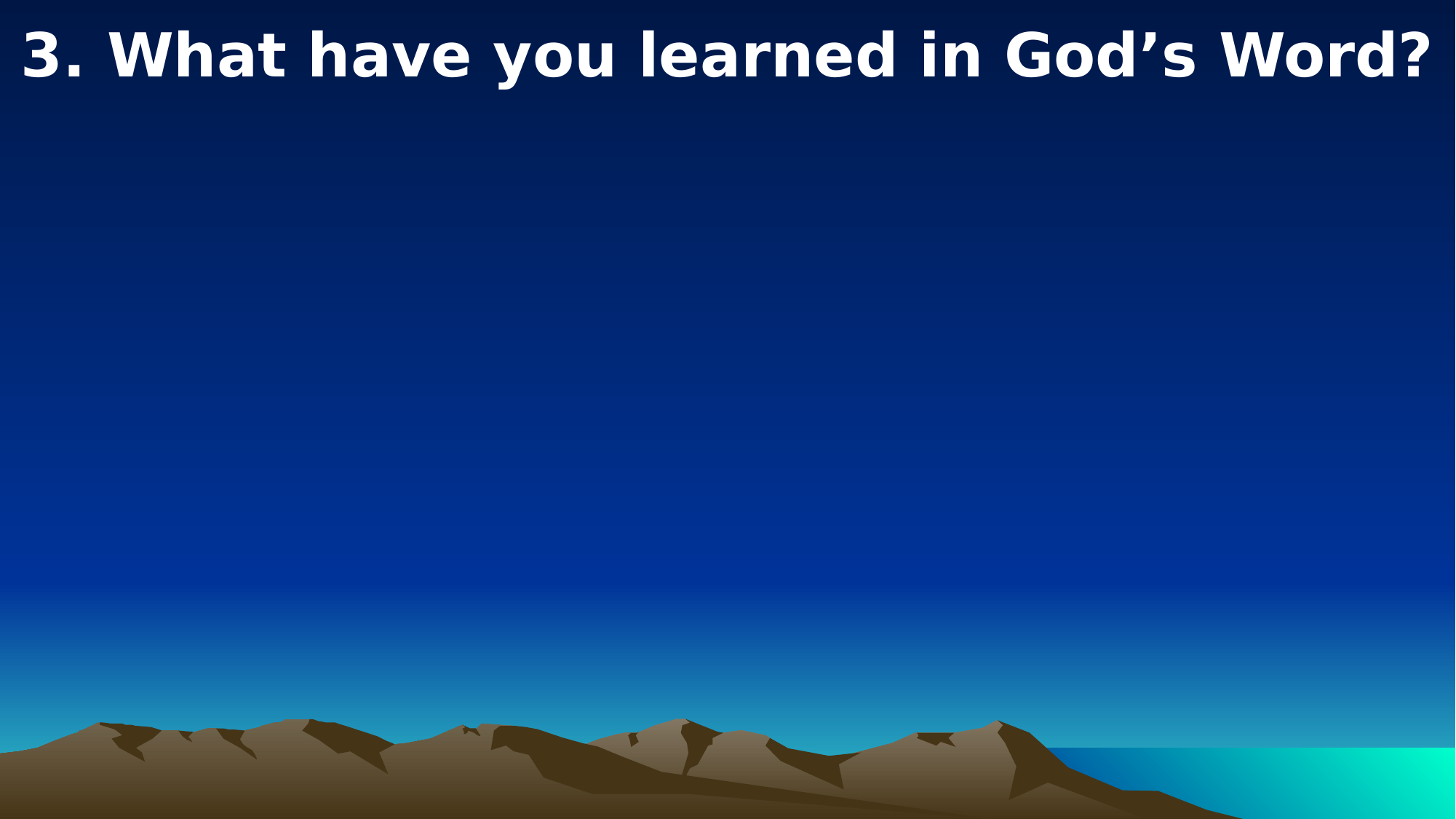

3. What have you learned in God’s Word?